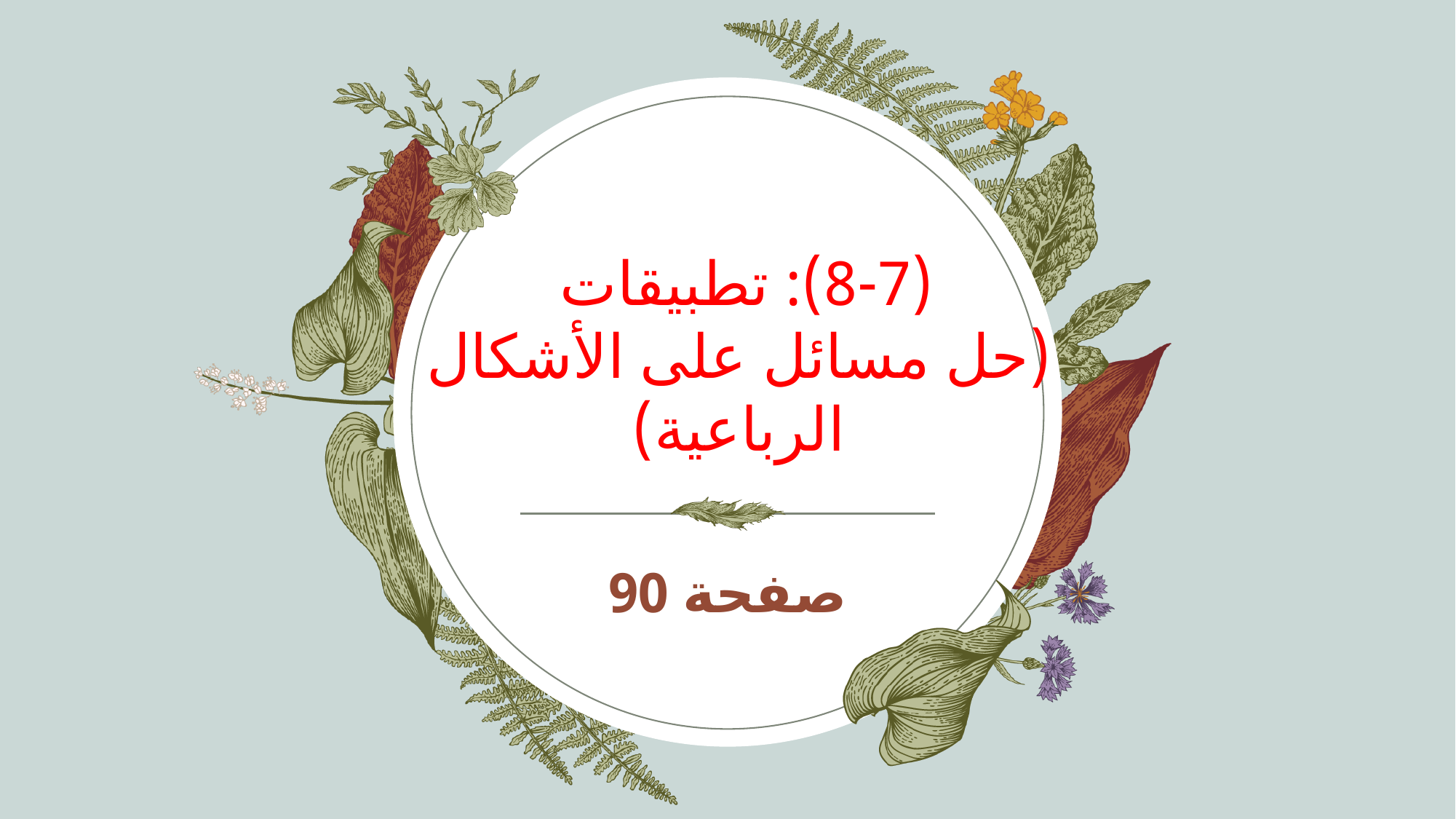

# (8-7): تطبيقات (حل مسائل على الأشكال الرباعية)
صفحة 90